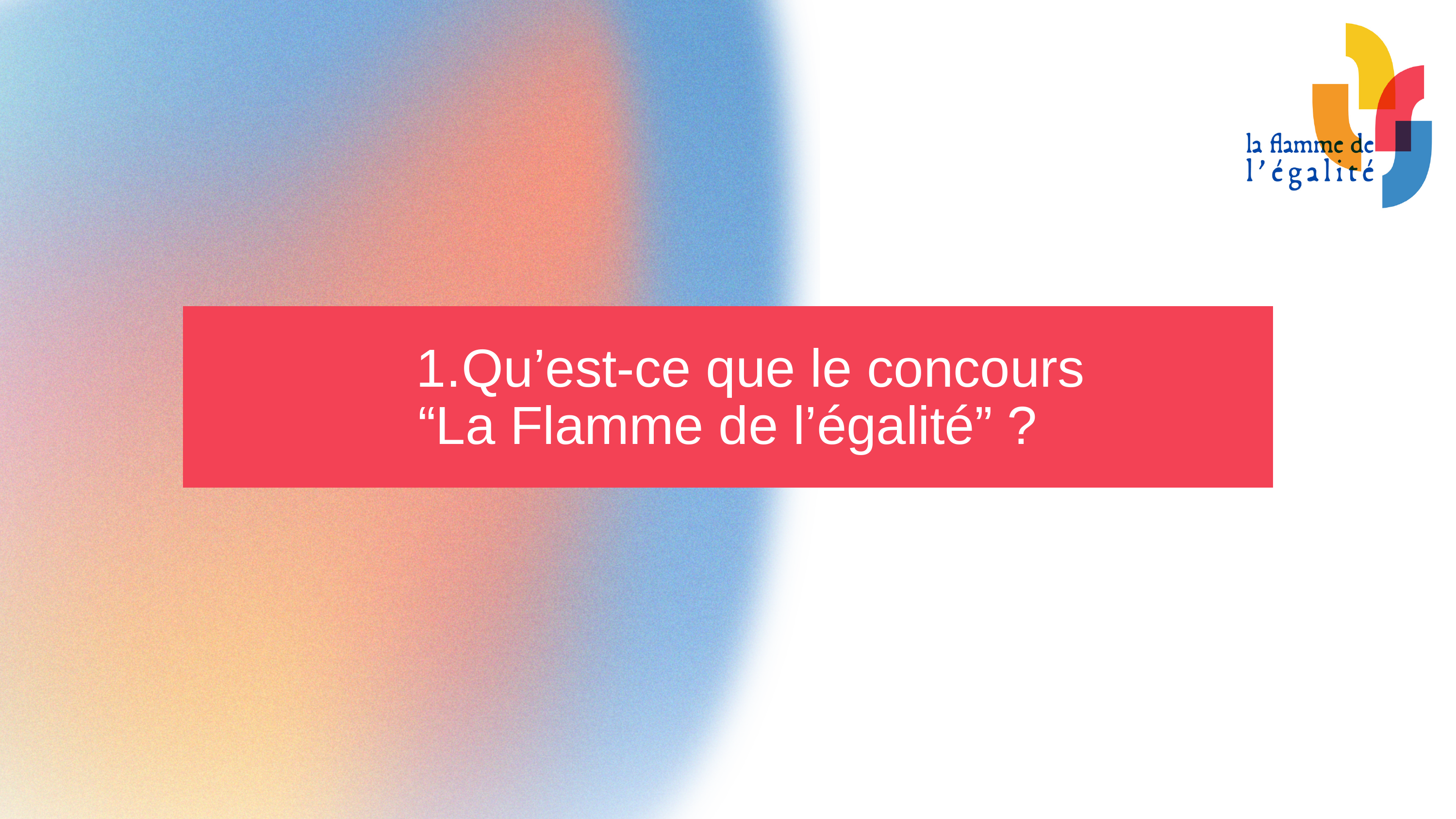

Qu’est-ce que le concours
“La Flamme de l’égalité” ?